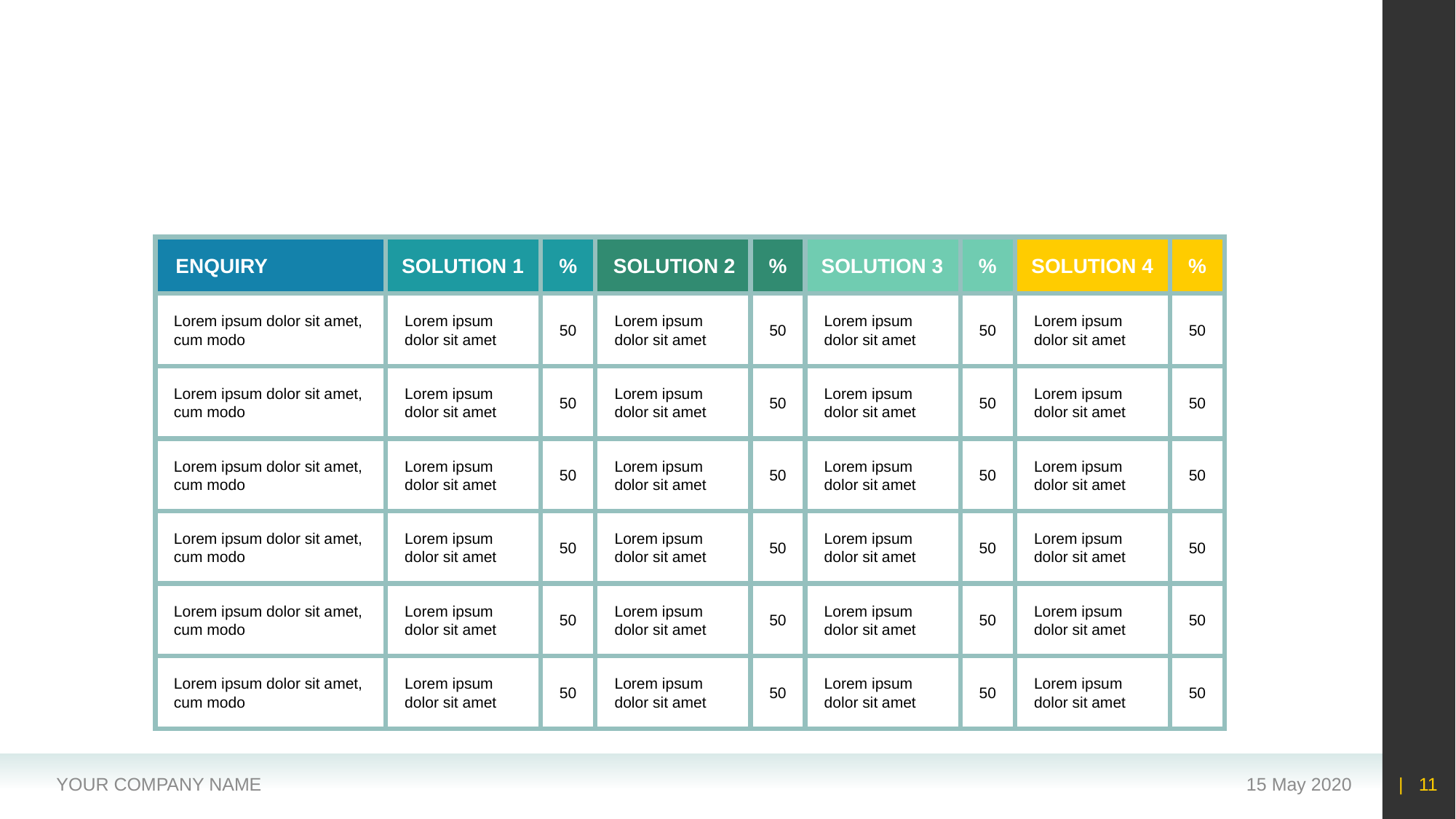

#

ENQUIRY
SOLUTION 1
%
SOLUTION 2
%
SOLUTION 3
%
SOLUTION 4
%

Lorem ipsum dolor sit amet, cum modo
Lorem ipsum dolor sit amet
Lorem ipsum dolor sit amet
Lorem ipsum dolor sit amet
Lorem ipsum dolor sit amet
50
50
50
50

Lorem ipsum dolor sit amet, cum modo
Lorem ipsum dolor sit amet
Lorem ipsum dolor sit amet
Lorem ipsum dolor sit amet
Lorem ipsum dolor sit amet
50
50
50
50

Lorem ipsum dolor sit amet, cum modo
Lorem ipsum dolor sit amet
Lorem ipsum dolor sit amet
Lorem ipsum dolor sit amet
Lorem ipsum dolor sit amet
50
50
50
50

Lorem ipsum dolor sit amet, cum modo
Lorem ipsum dolor sit amet
Lorem ipsum dolor sit amet
Lorem ipsum dolor sit amet
Lorem ipsum dolor sit amet
50
50
50
50

Lorem ipsum dolor sit amet, cum modo
Lorem ipsum dolor sit amet
Lorem ipsum dolor sit amet
Lorem ipsum dolor sit amet
Lorem ipsum dolor sit amet
50
50
50
50

Lorem ipsum dolor sit amet, cum modo
Lorem ipsum dolor sit amet
Lorem ipsum dolor sit amet
Lorem ipsum dolor sit amet
Lorem ipsum dolor sit amet
50
50
50
50
YOUR COMPANY NAME
15 May 2020
|   11